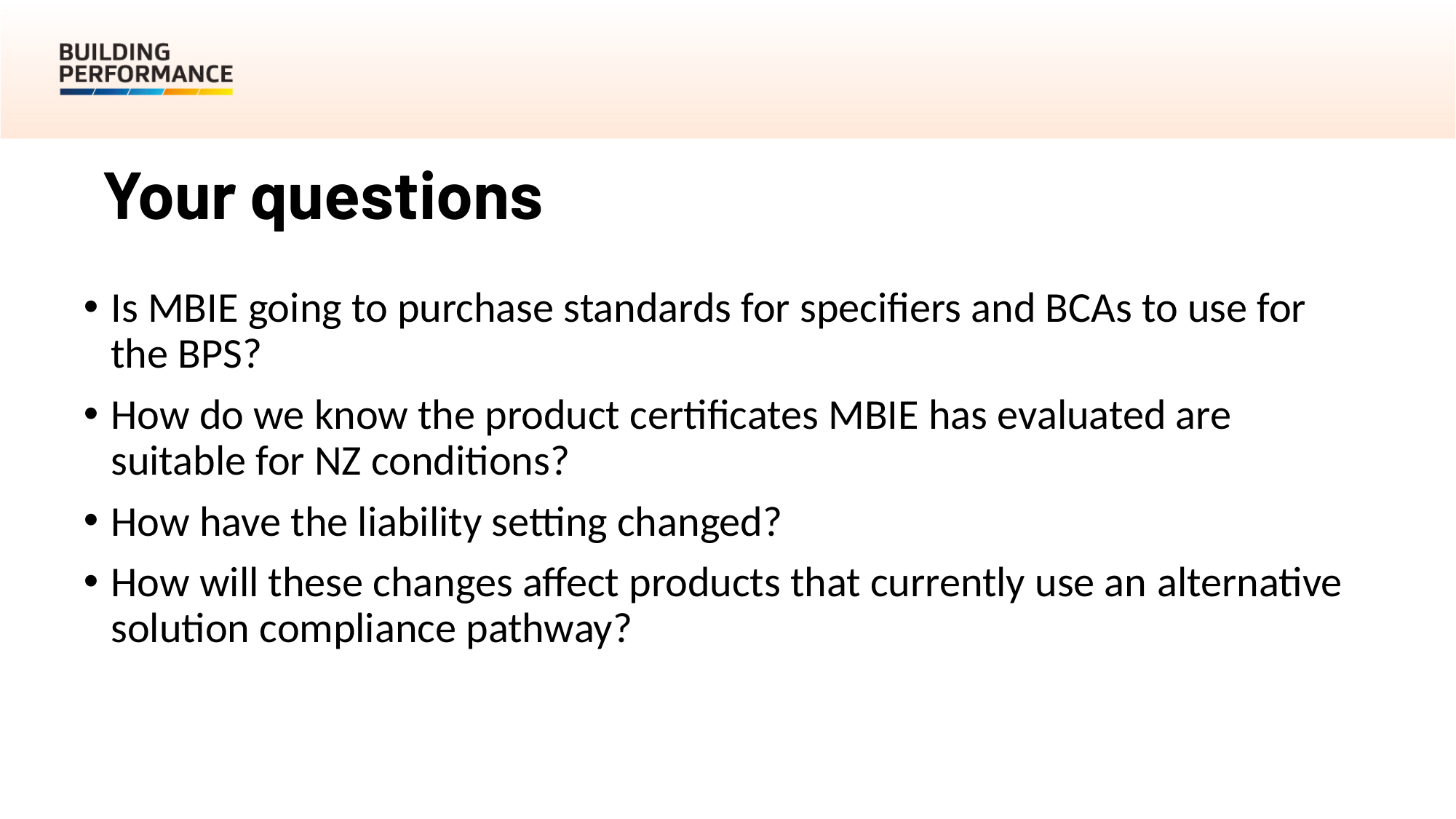

Your questions
Is MBIE going to purchase standards for specifiers and BCAs to use for the BPS?
How do we know the product certificates MBIE has evaluated are suitable for NZ conditions?
How have the liability setting changed?
How will these changes affect products that currently use an alternative solution compliance pathway?